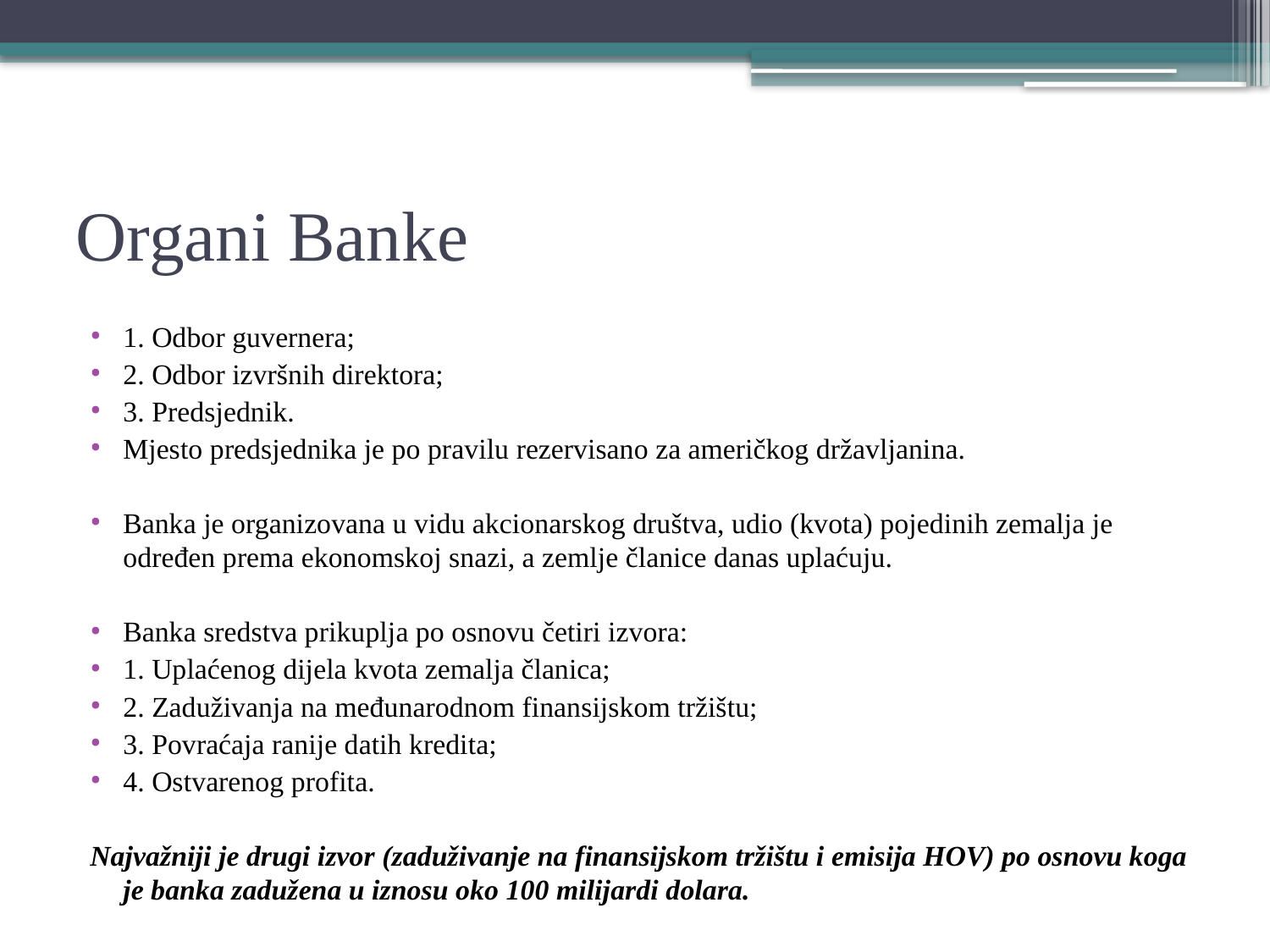

# Organi Banke
1. Odbor guvernera;
2. Odbor izvršnih direktora;
3. Predsjednik.
Mjesto predsjednika je po pravilu rezervisano za američkog državljanina.

Banka je organizovana u vidu akcionarskog društva, udio (kvota) pojedinih zemalja je određen prema ekonomskoj snazi, a zemlje članice danas uplaćuju.

Banka sredstva prikuplja po osnovu četiri izvora:
1. Uplaćenog dijela kvota zemalja članica;
2. Zaduživanja na međunarodnom finansijskom tržištu;
3. Povraćaja ranije datih kredita;
4. Ostvarenog profita.

Najvažniji je drugi izvor (zaduživanje na finansijskom tržištu i emisija HOV) po osnovu koga je banka zadužena u iznosu oko 100 milijardi dolara.